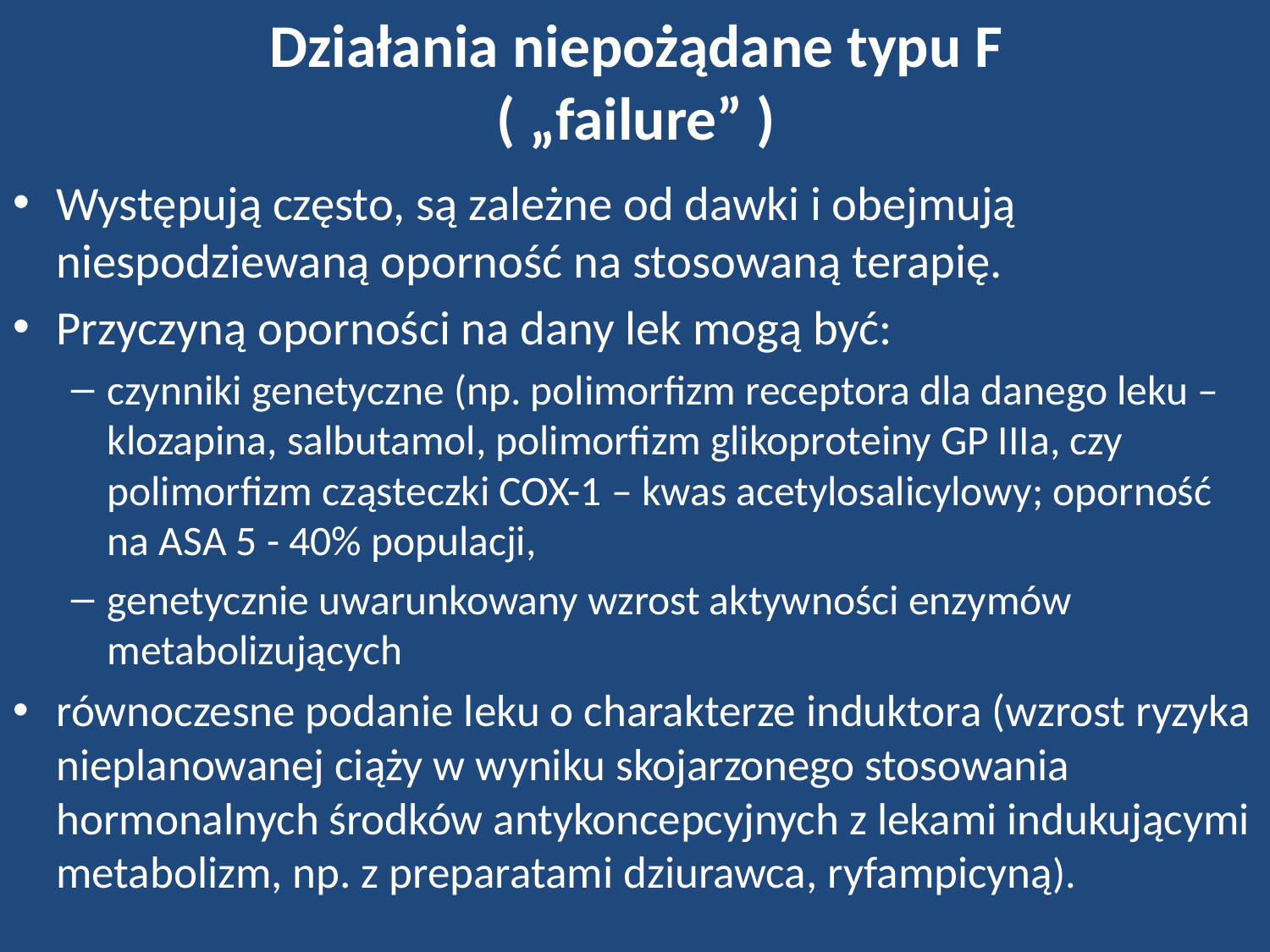

# Działania niepożądane typu F ( „failure” )
Występują często, są zależne od dawki i obejmują niespodziewaną oporność na stosowaną terapię.
Przyczyną oporności na dany lek mogą być:
czynniki genetyczne (np. polimorfizm receptora dla danego leku – klozapina, salbutamol, polimorfizm glikoproteiny GP IIIa, czy polimorfizm cząsteczki COX-1 – kwas acetylosalicylowy; oporność na ASA 5 - 40% populacji,
genetycznie uwarunkowany wzrost aktywności enzymów metabolizujących
równoczesne podanie leku o charakterze induktora (wzrost ryzyka nieplanowanej ciąży w wyniku skojarzonego stosowania hormonalnych środków antykoncepcyjnych z lekami indukującymi metabolizm, np. z preparatami dziurawca, ryfampicyną).